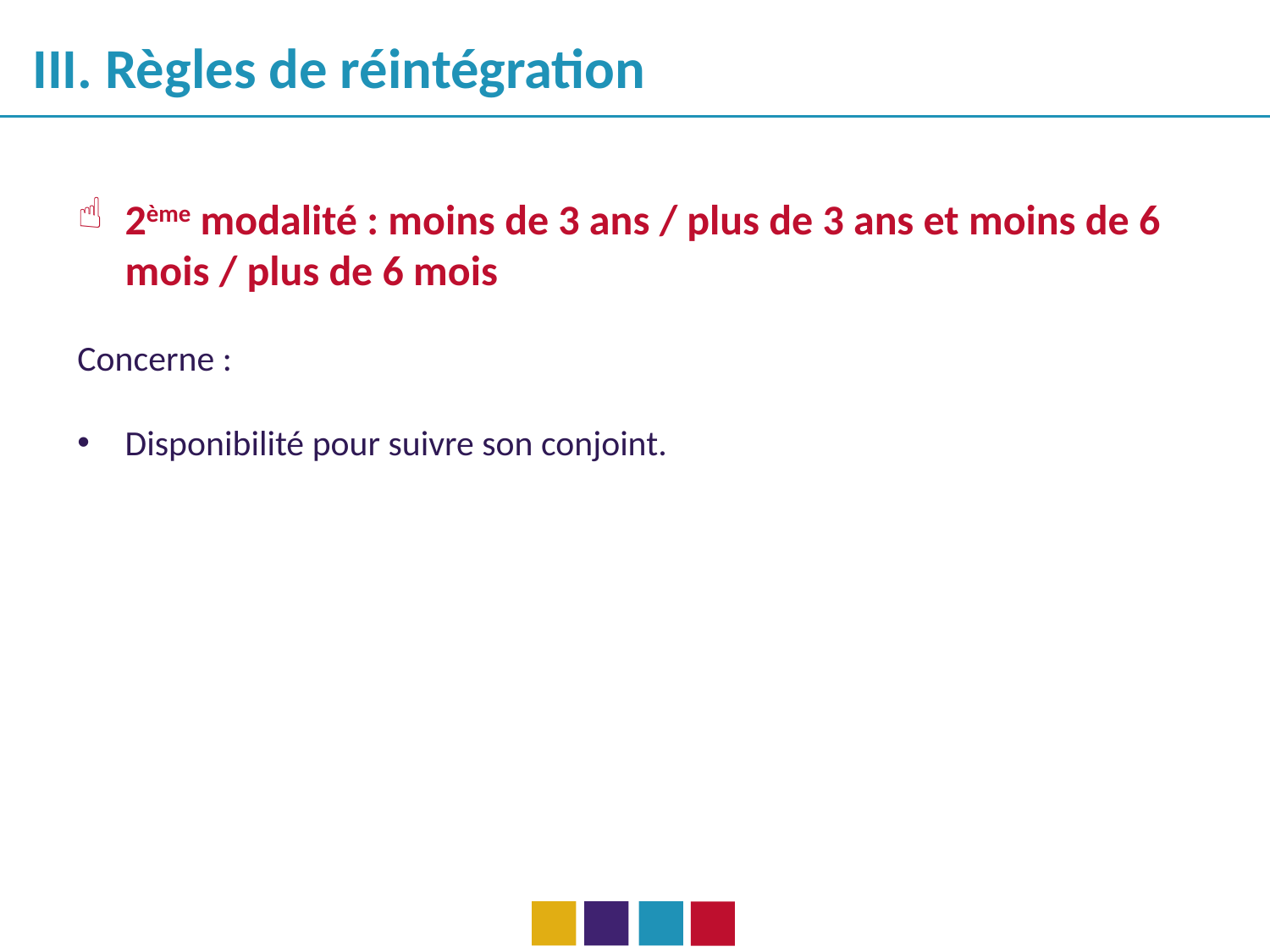

III. Règles de réintégration

2ème modalité : moins de 3 ans / plus de 3 ans et moins de 6 mois / plus de 6 mois

Concerne :

Disponibilité pour suivre son conjoint.